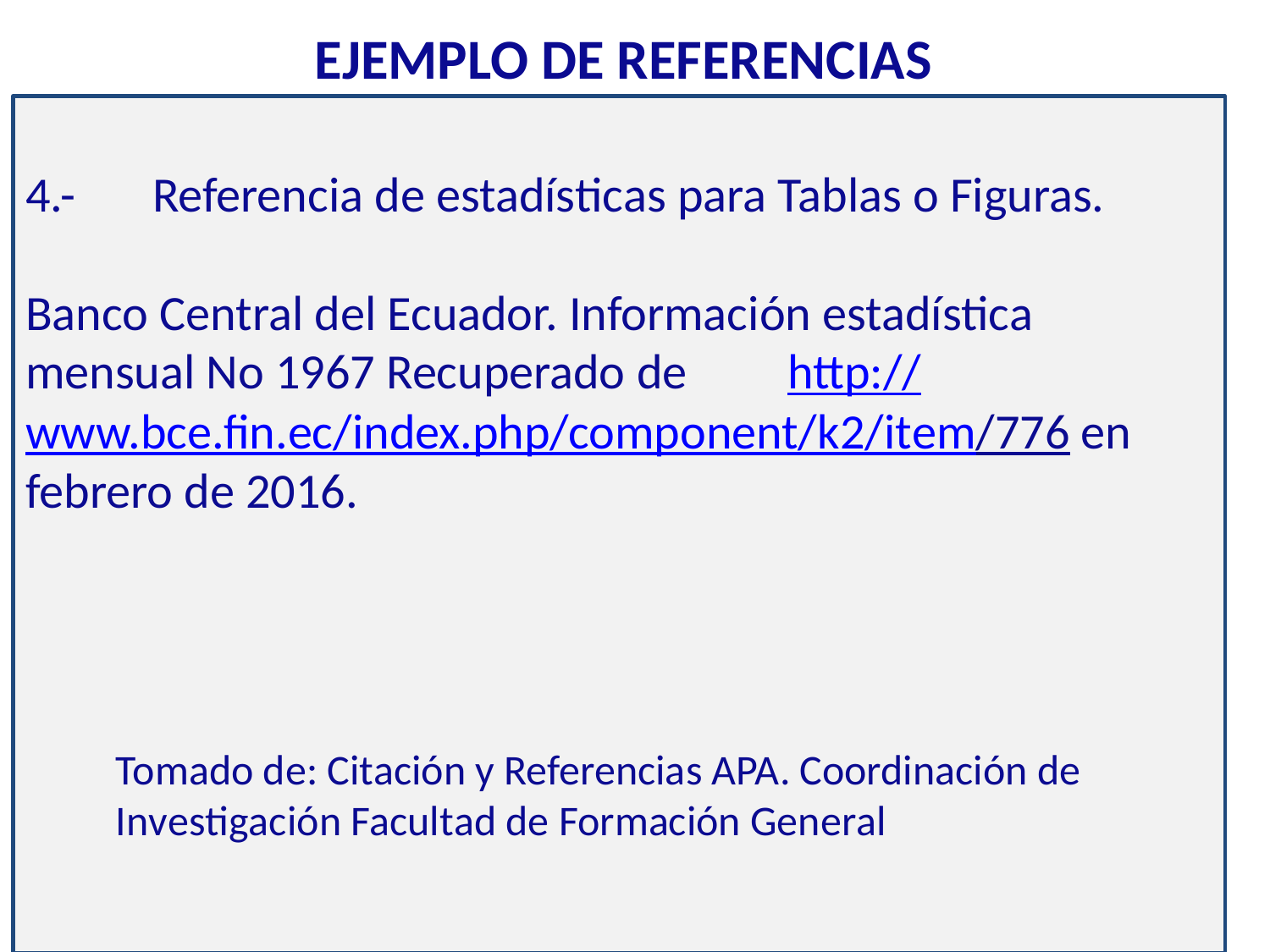

# EJEMPLO DE REFERENCIAS

4.-	Referencia de estadísticas para Tablas o Figuras.

Banco Central del Ecuador. Información estadística 	mensual No 1967 Recuperado de 	http://www.bce.fin.ec/index.php/component/k2/it	em/776 en febrero de 2016.

Tomado de: Citación y Referencias APA. Coordinación de Investigación Facultad de Formación General